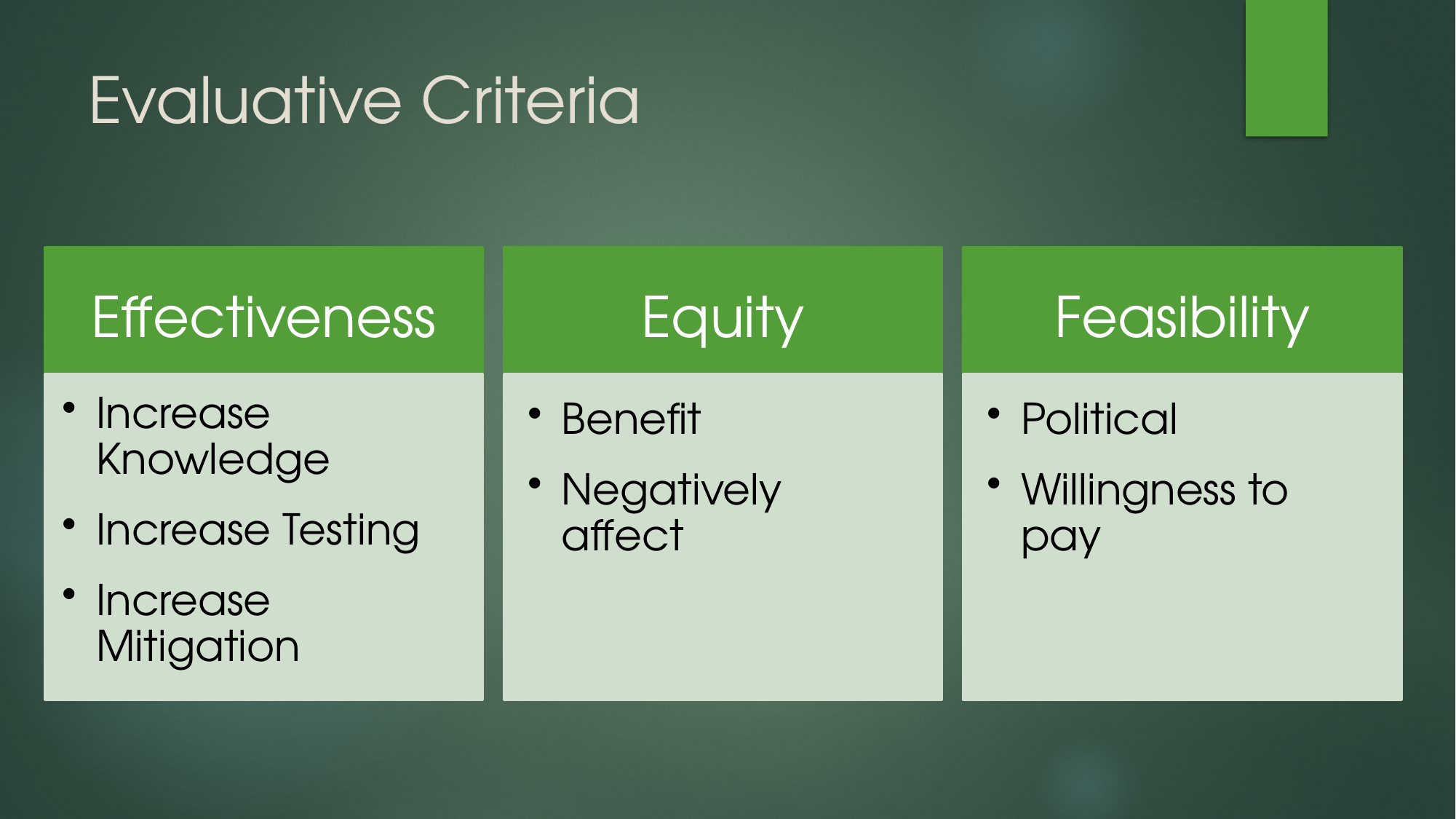

# Evaluative Criteria
Effectiveness
Equity
Feasibility
Increase Knowledge
Increase Testing
Increase Mitigation
Benefit
Negatively affect
Political
Willingness to pay